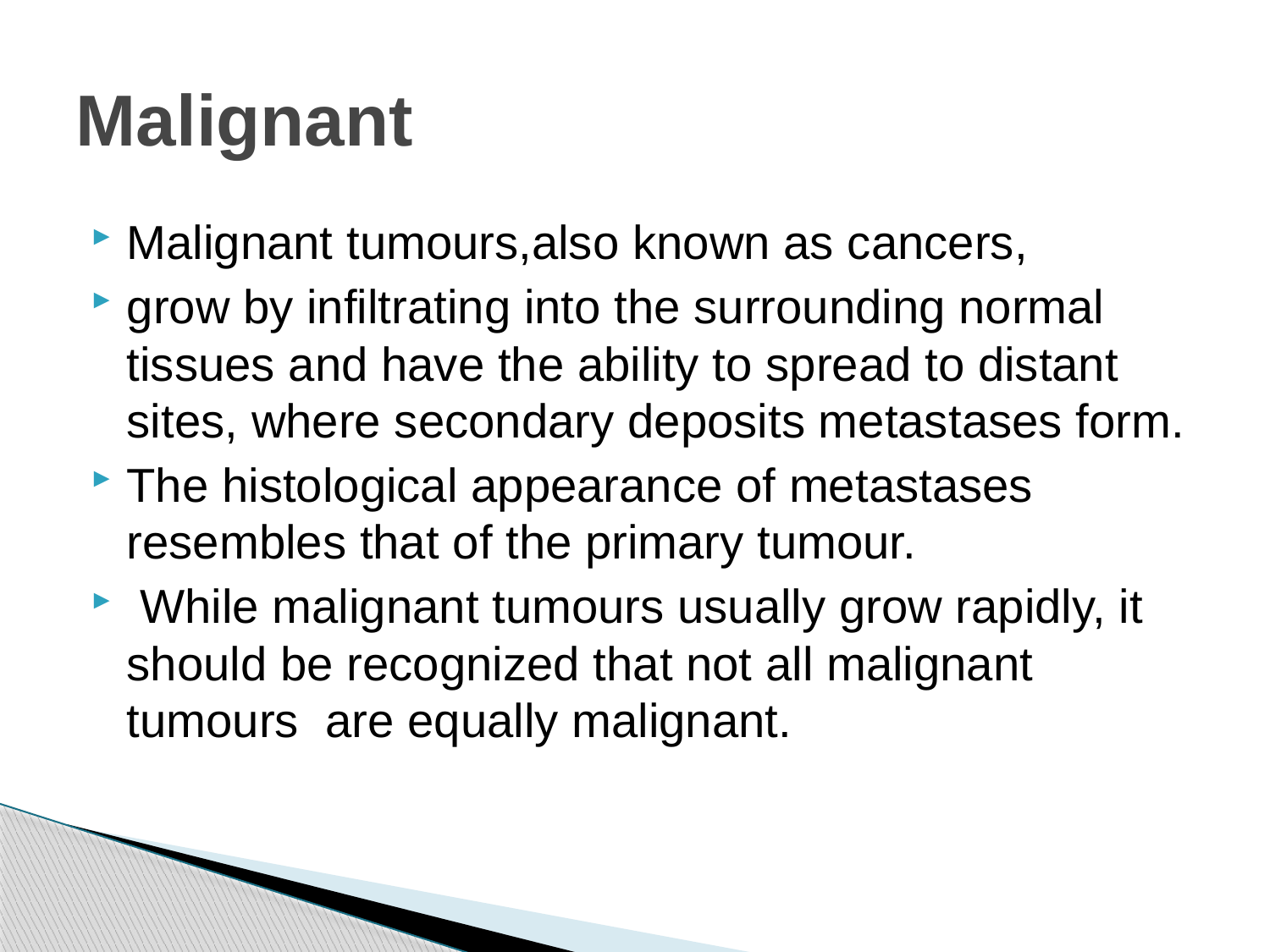

# Malignant
Malignant tumours,also known as cancers,
grow by infiltrating into the surrounding normal tissues and have the ability to spread to distant sites, where secondary deposits metastases form.
The histological appearance of metastases resembles that of the primary tumour.
 While malignant tumours usually grow rapidly, it should be recognized that not all malignant tumours  are equally malignant.